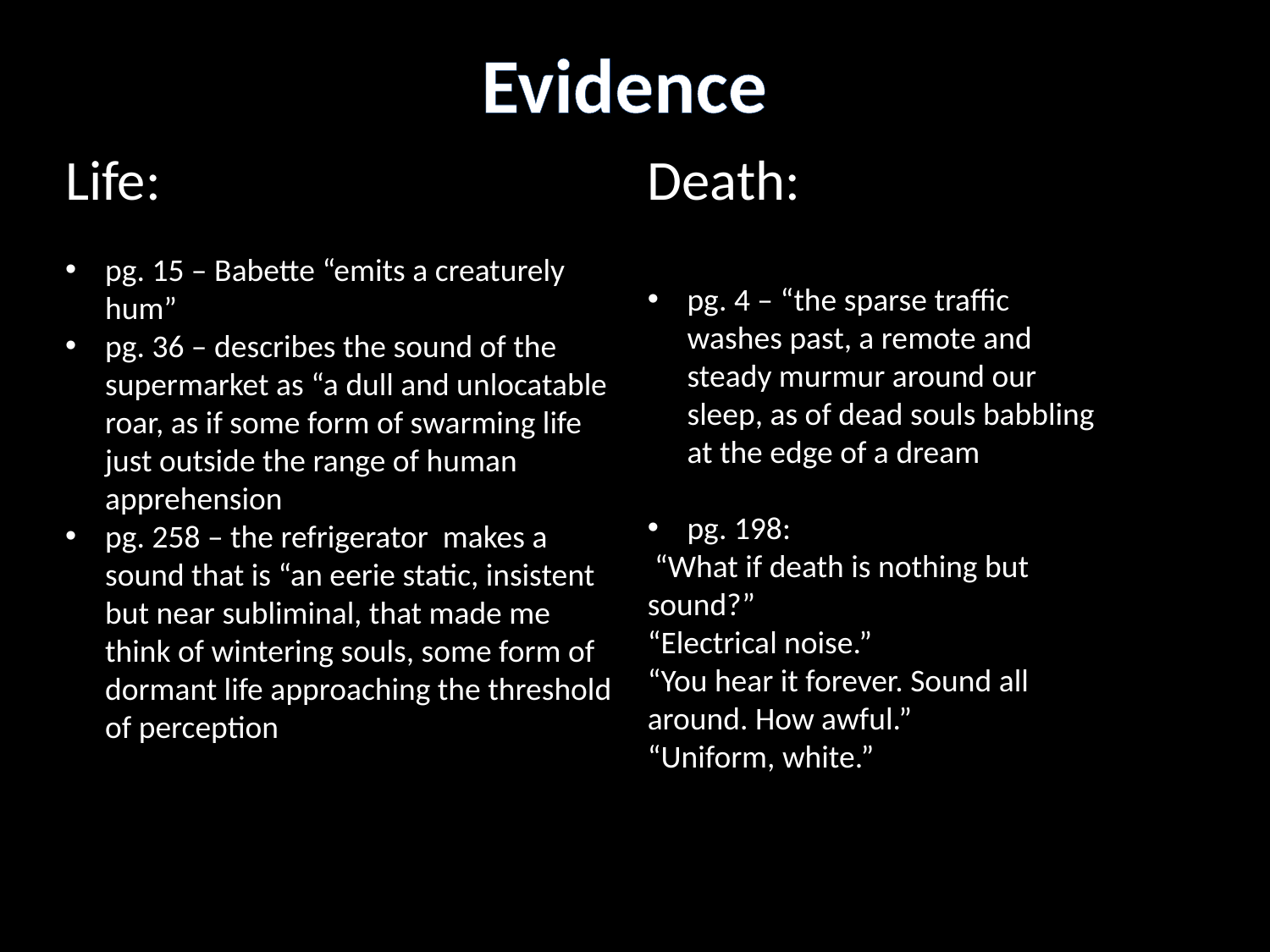

Evidence
Life:

pg. 15 – Babette “emits a creaturely hum”
pg. 36 – describes the sound of the supermarket as “a dull and unlocatable roar, as if some form of swarming life just outside the range of human apprehension
pg. 258 – the refrigerator  makes a sound that is “an eerie static, insistent but near subliminal, that made me think of wintering souls, some form of dormant life approaching the threshold of perception

Death:

pg. 4 – “the sparse traffic washes past, a remote and steady murmur around our sleep, as of dead souls babbling at the edge of a dream

pg. 198:
 “What if death is nothing but sound?”
“Electrical noise.”
“You hear it forever. Sound all around. How awful.”
“Uniform, white.”